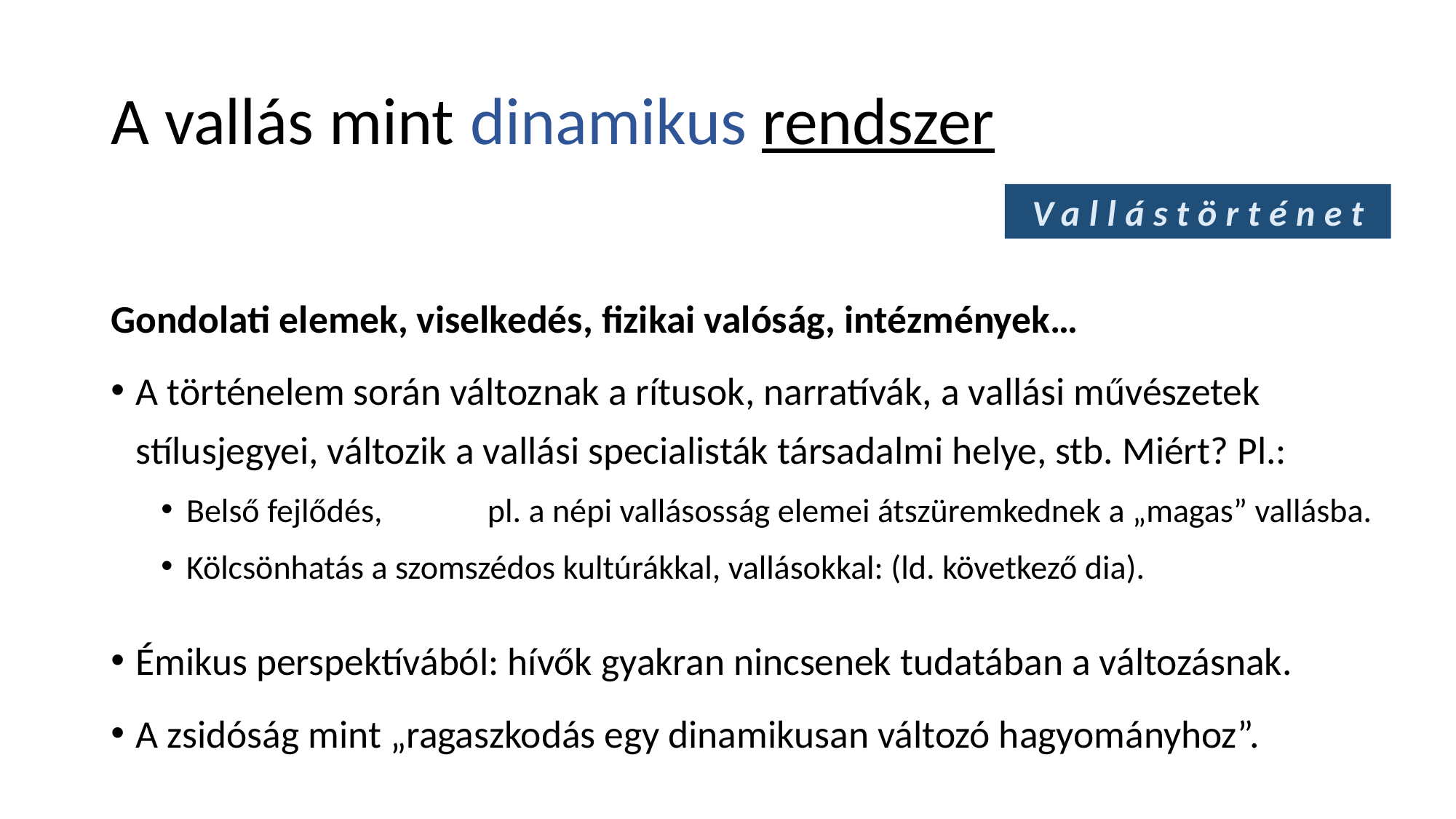

# A vallás mint dinamikus rendszer
Vallástörténet
Gondolati elemek, viselkedés, fizikai valóság, intézmények…
A történelem során változnak a rítusok, narratívák, a vallási művészetek stílusjegyei, változik a vallási specialisták társadalmi helye, stb. Miért? Pl.:
Belső fejlődés, 	pl. a népi vallásosság elemei átszüremkednek a „magas” vallásba.
Kölcsönhatás a szomszédos kultúrákkal, vallásokkal: (ld. következő dia).
Émikus perspektívából: hívők gyakran nincsenek tudatában a változásnak.
A zsidóság mint „ragaszkodás egy dinamikusan változó hagyományhoz”.